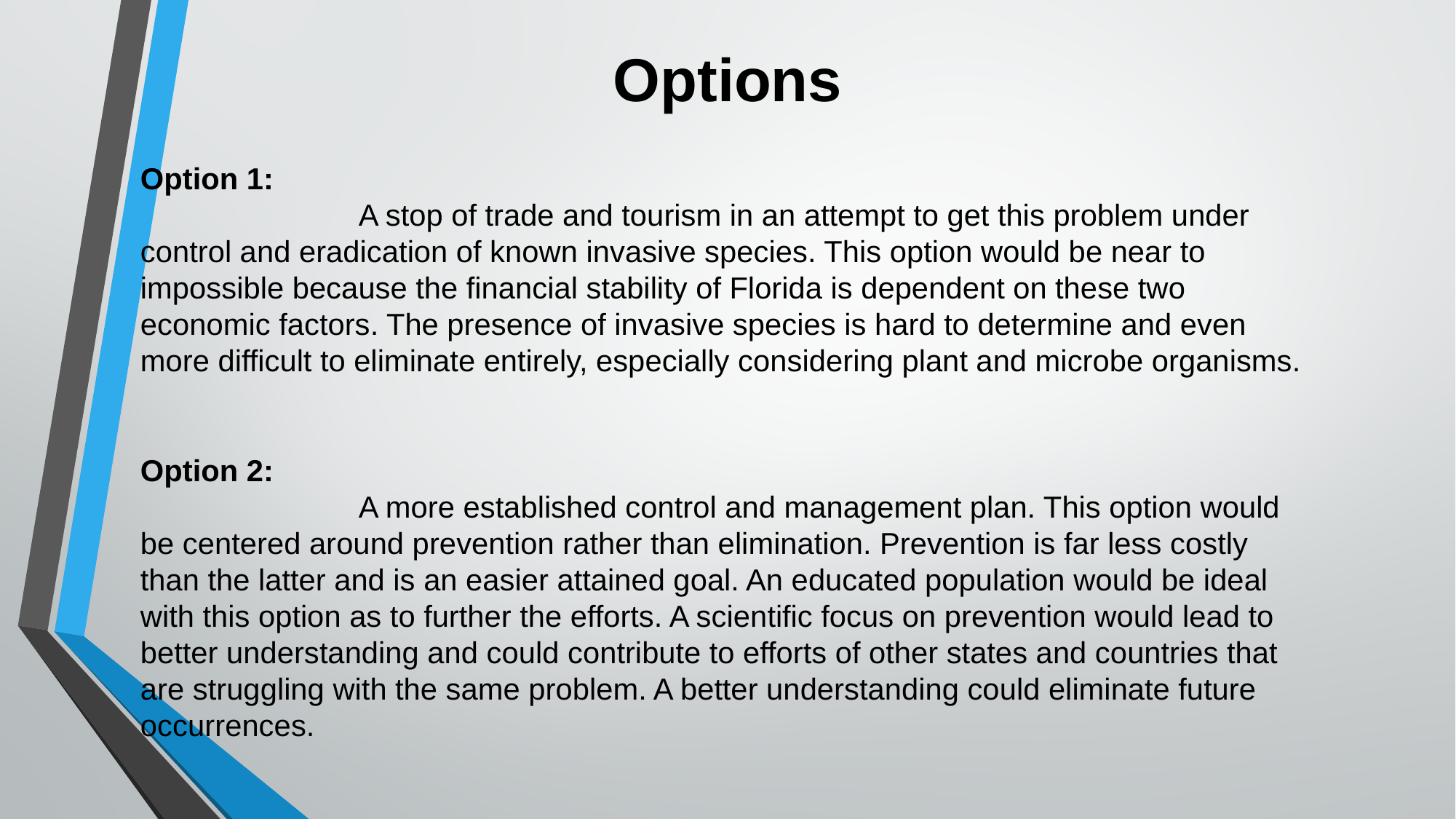

Options
Option 1:
		A stop of trade and tourism in an attempt to get this problem under control and eradication of known invasive species. This option would be near to impossible because the financial stability of Florida is dependent on these two economic factors. The presence of invasive species is hard to determine and even more difficult to eliminate entirely, especially considering plant and microbe organisms.

Option 2:
		A more established control and management plan. This option would be centered around prevention rather than elimination. Prevention is far less costly than the latter and is an easier attained goal. An educated population would be ideal with this option as to further the efforts. A scientific focus on prevention would lead to better understanding and could contribute to efforts of other states and countries that are struggling with the same problem. A better understanding could eliminate future occurrences.